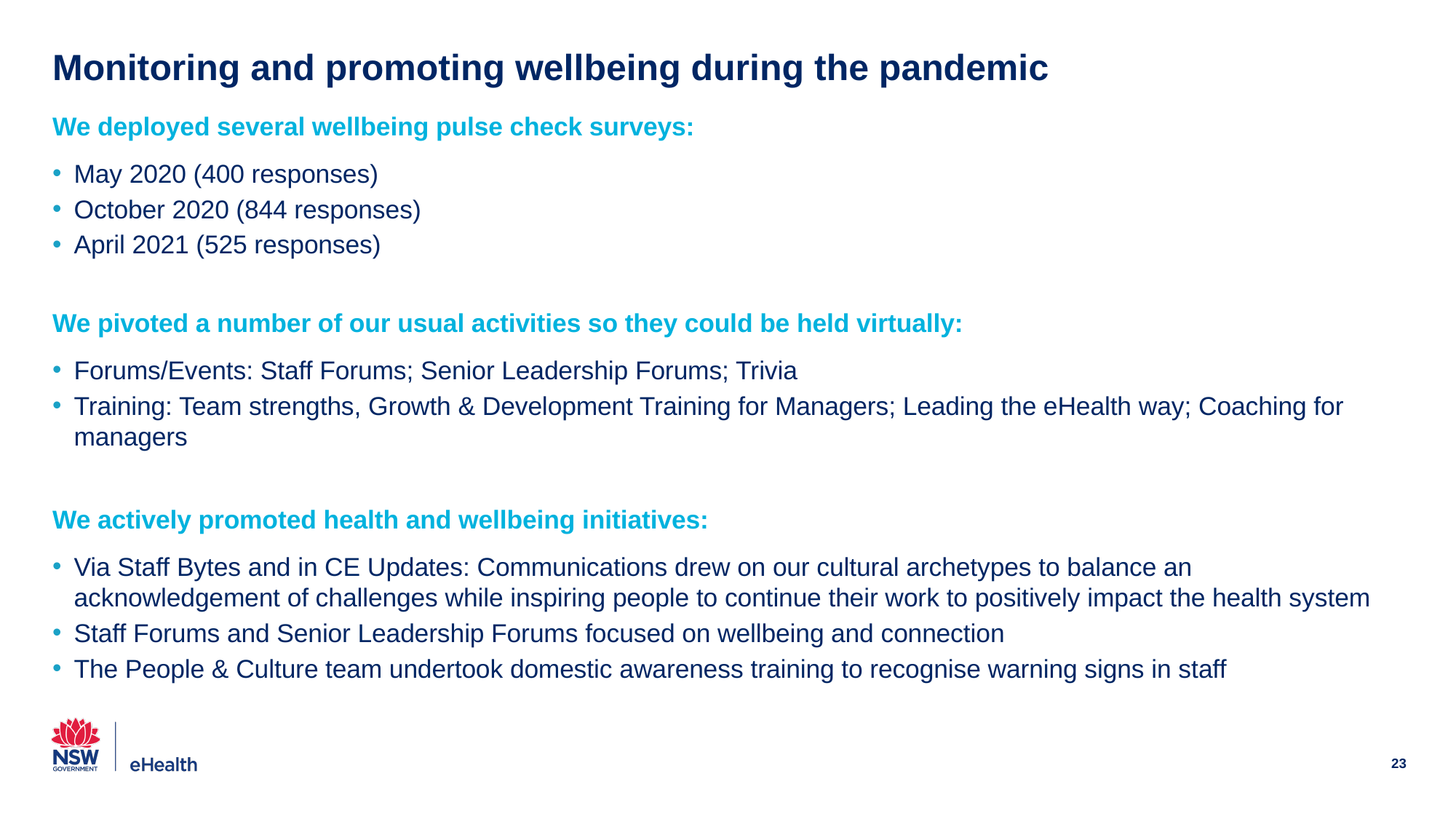

# Monitoring and promoting wellbeing during the pandemic
We deployed several wellbeing pulse check surveys:
May 2020 (400 responses)
October 2020 (844 responses)
April 2021 (525 responses)

We pivoted a number of our usual activities so they could be held virtually:
Forums/Events: Staff Forums; Senior Leadership Forums; Trivia
Training: Team strengths, Growth & Development Training for Managers; Leading the eHealth way; Coaching for managers

We actively promoted health and wellbeing initiatives:
Via Staff Bytes and in CE Updates: Communications drew on our cultural archetypes to balance an acknowledgement of challenges while inspiring people to continue their work to positively impact the health system
Staff Forums and Senior Leadership Forums focused on wellbeing and connection
The People & Culture team undertook domestic awareness training to recognise warning signs in staff